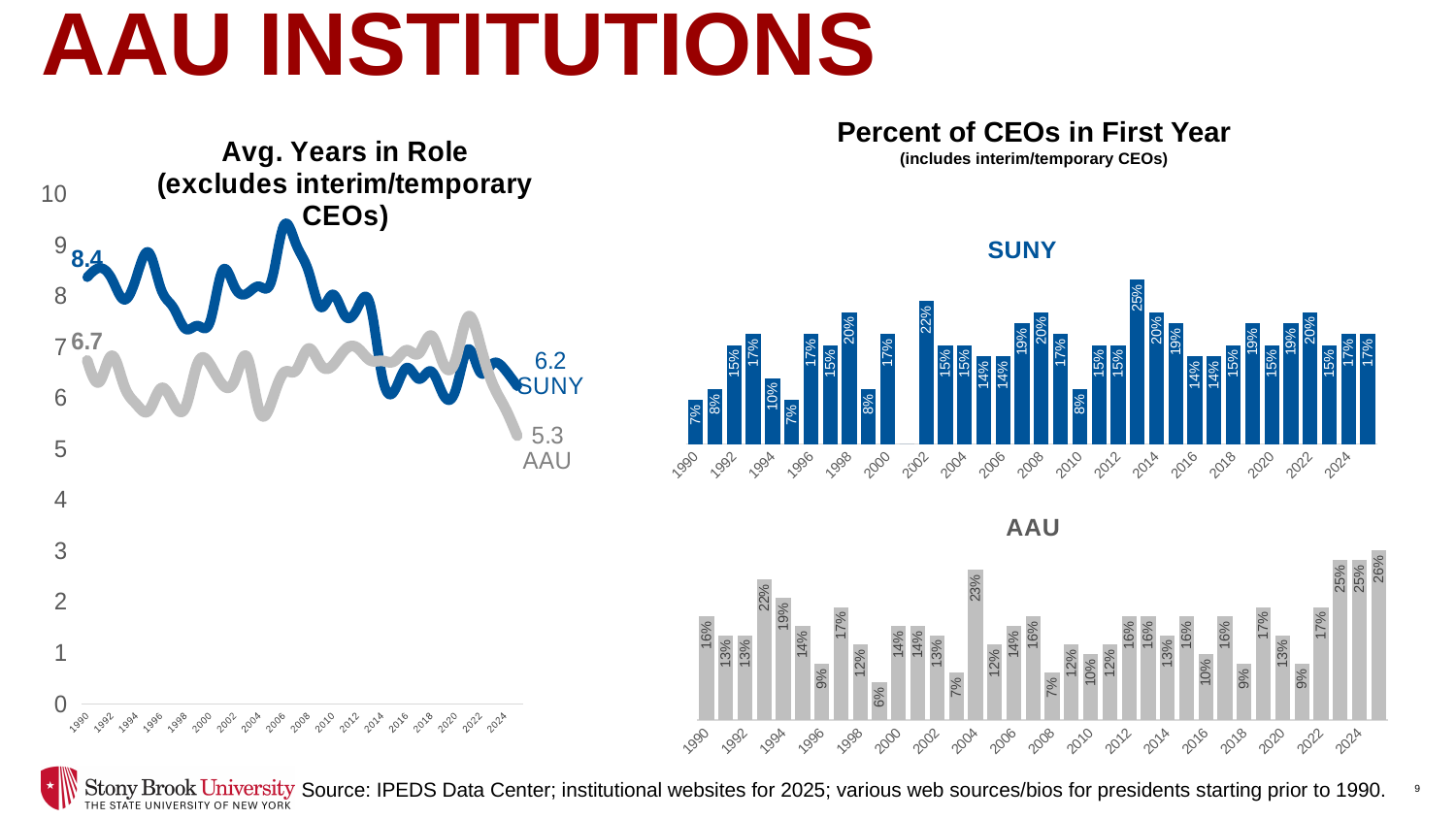

# Chief Executives of SUNY & AAU Institutions

### Chart: Avg. Years in Role
(excludes interim/temporary CEOs)

| Category | SUNY | AAU |
|---|---|---|
| 1990 | 8.372881355932204 | 6.739130434782608 |
| 1991 | 8.551724137931034 | 6.323529411764706 |
| 1992 | 8.339285714285714 | 6.8307692307692305 |
| 1993 | 7.931034482758621 | 6.246153846153846 |
| 1994 | 8.368421052631579 | 5.882352941176471 |
| 1995 | 8.859649122807017 | 5.753846153846154 |
| 1996 | 8.145454545454545 | 6.1911764705882355 |
| 1997 | 7.781818181818182 | 5.909090909090909 |
| 1998 | 7.3584905660377355 | 5.823529411764706 |
| 1999 | 7.421052631578948 | 6.686567164179104 |
| 2000 | 7.5 | 6.656716417910448 |
| 2001 | 8.5 | 6.268656716417911 |
| 2002 | 8.178571428571429 | 6.352941176470588 |
| 2003 | 8.053571428571429 | 6.8059701492537314 |
| 2004 | 8.192982456140351 | 5.757575757575758 |
| 2005 | 8.303571428571429 | 5.925373134328358 |
| 2006 | 9.384615384615385 | 6.5 |
| 2007 | 9.018867924528301 | 6.545454545454546 |
| 2008 | 8.5 | 6.970588235294118 |
| 2009 | 7.785714285714286 | 6.6521739130434785 |
| 2010 | 8.03448275862069 | 6.647058823529412 |
| 2011 | 7.607142857142857 | 6.954545454545454 |
| 2012 | 7.769230769230769 | 6.984848484848484 |
| 2013 | 7.86 | 6.746268656716418 |
| 2014 | 6.431372549019608 | 6.731343283582089 |
| 2015 | 6.142857142857143 | 6.7272727272727275 |
| 2016 | 6.5964912280701755 | 6.9393939393939394 |
| 2017 | 6.375 | 6.882352941176471 |
| 2018 | 6.527272727272727 | 7.223880597014926 |
| 2019 | 6.056603773584905 | 6.666666666666667 |
| 2020 | 6.166666666666667 | 6.764705882352941 |
| 2021 | 6.96078431372549 | 7.597014925373134 |
| 2022 | 6.5 | 7.029850746268656 |
| 2023 | 6.679245283018868 | 6.276923076923077 |
| 2024 | 6.5576923076923075 | 5.809523809523809 |
| 2025 | 6.236363636363636 | 5.262295081967213 |
Percent of CEOs in First Year
(includes interim/temporary CEOs)

### Chart:

| Category | SUNY |
|---|---|
| 1990 | 0.06779661016949153 |
| 1991 | 0.0847457627118644 |
| 1992 | 0.15254237288135594 |
| 1993 | 0.1694915254237288 |
| 1994 | 0.1016949152542373 |
| 1995 | 0.06779661016949153 |
| 1996 | 0.1694915254237288 |
| 1997 | 0.15254237288135594 |
| 1998 | 0.2033898305084746 |
| 1999 | 0.0847457627118644 |
| 2000 | 0.1694915254237288 |
| 2001 | 0.0 |
| 2002 | 0.22033898305084745 |
| 2003 | 0.15254237288135594 |
| 2004 | 0.15254237288135594 |
| 2005 | 0.13559322033898305 |
| 2006 | 0.13559322033898305 |
| 2007 | 0.1864406779661017 |
| 2008 | 0.2033898305084746 |
| 2009 | 0.1694915254237288 |
| 2010 | 0.0847457627118644 |
| 2011 | 0.15254237288135594 |
| 2012 | 0.15254237288135594 |
| 2013 | 0.2542372881355932 |
| 2014 | 0.2033898305084746 |
| 2015 | 0.1864406779661017 |
| 2016 | 0.13559322033898305 |
| 2017 | 0.13559322033898305 |
| 2018 | 0.15254237288135594 |
| 2019 | 0.1864406779661017 |
| 2020 | 0.15254237288135594 |
| 2021 | 0.1864406779661017 |
| 2022 | 0.2033898305084746 |
| 2023 | 0.15254237288135594 |
| 2024 | 0.1694915254237288 |
| 2025 | 0.1694915254237288 |

### Chart:

| Category | AAU |
|---|---|
| 1990 | 0.15942028985507245 |
| 1991 | 0.13043478260869565 |
| 1992 | 0.13043478260869565 |
| 1993 | 0.21739130434782608 |
| 1994 | 0.18840579710144928 |
| 1995 | 0.14492753623188406 |
| 1996 | 0.08695652173913043 |
| 1997 | 0.17391304347826086 |
| 1998 | 0.11594202898550725 |
| 1999 | 0.057971014492753624 |
| 2000 | 0.14492753623188406 |
| 2001 | 0.14492753623188406 |
| 2002 | 0.13043478260869565 |
| 2003 | 0.07246376811594203 |
| 2004 | 0.2318840579710145 |
| 2005 | 0.11594202898550725 |
| 2006 | 0.14492753623188406 |
| 2007 | 0.15942028985507245 |
| 2008 | 0.07246376811594203 |
| 2009 | 0.11594202898550725 |
| 2010 | 0.10144927536231885 |
| 2011 | 0.11594202898550725 |
| 2012 | 0.15942028985507245 |
| 2013 | 0.15942028985507245 |
| 2014 | 0.13043478260869565 |
| 2015 | 0.15942028985507245 |
| 2016 | 0.10144927536231885 |
| 2017 | 0.15942028985507245 |
| 2018 | 0.08695652173913043 |
| 2019 | 0.17391304347826086 |
| 2020 | 0.13043478260869565 |
| 2021 | 0.08695652173913043 |
| 2022 | 0.17391304347826086 |
| 2023 | 0.2463768115942029 |
| 2024 | 0.2463768115942029 |
| 2025 | 0.2608695652173913 |
Source: IPEDS Data Center; institutional websites for 2025; various web sources/bios for presidents starting prior to 1990.